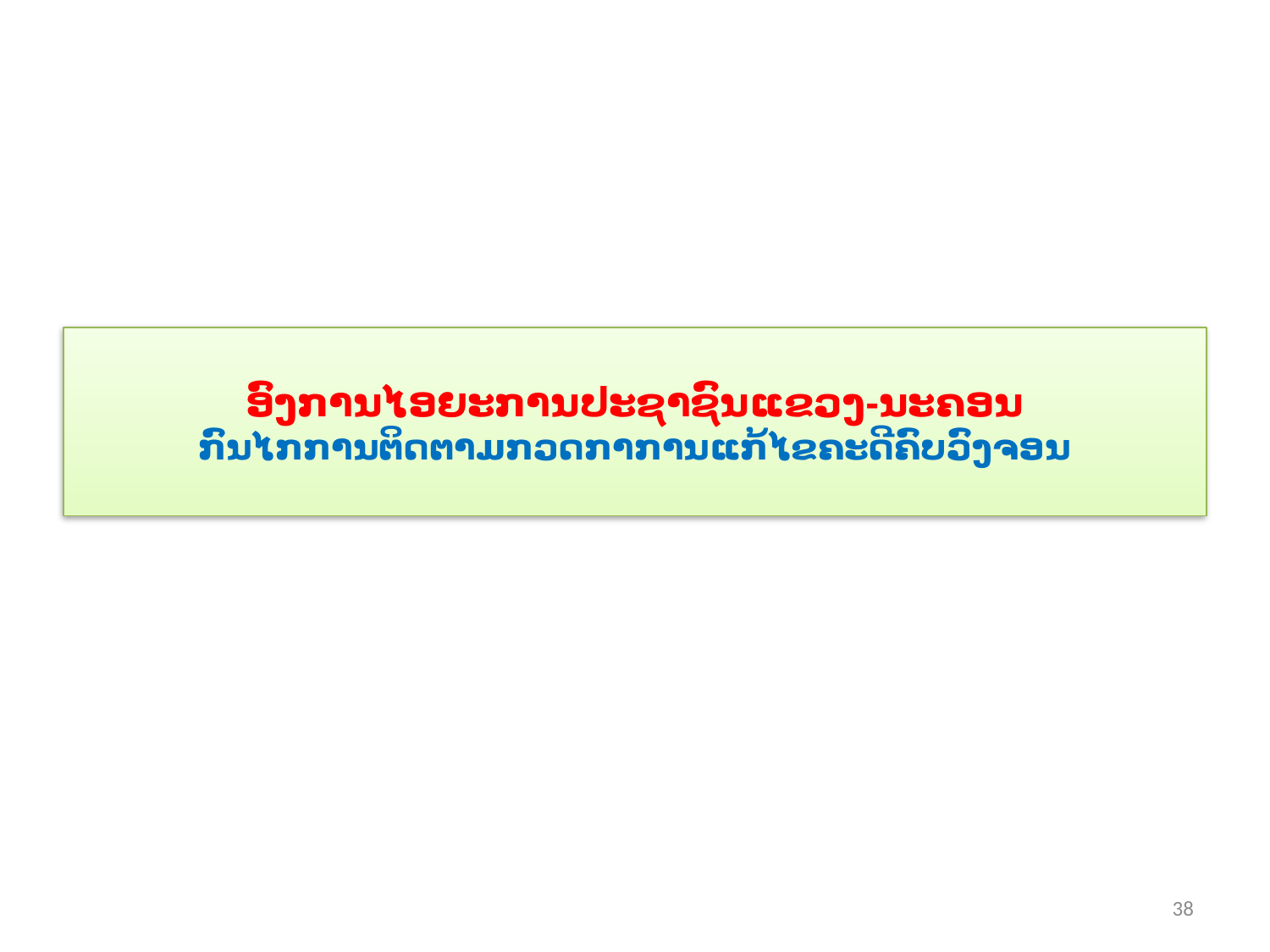

# ອົງການໄອຍະການປະຊາຊົນແຂວງ-ນະຄອນ ກົນໄກການຕິດຕາມກວດກາການແກ້ໄຂຄະດີຄົບວົງຈອນ

38